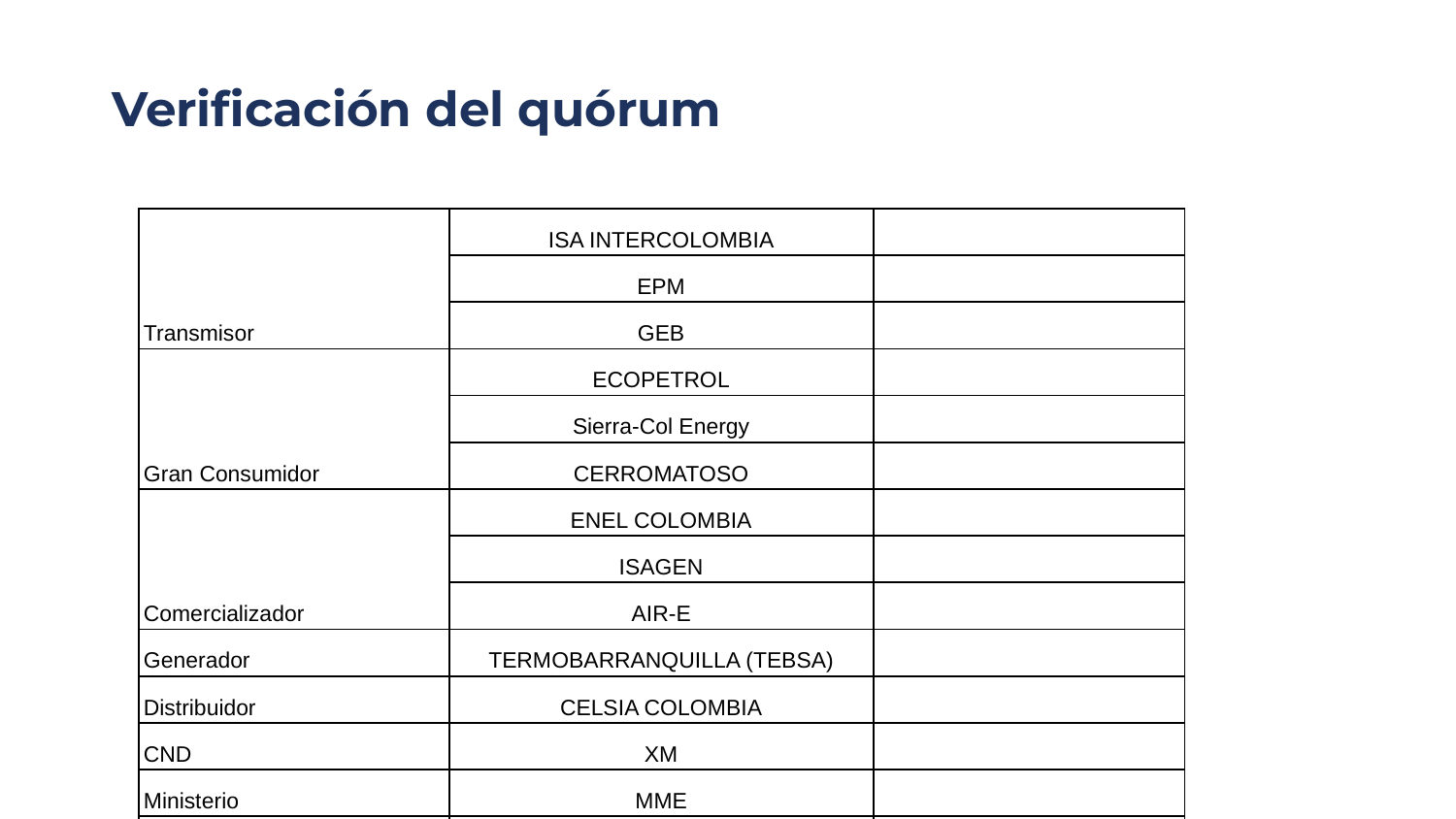

Verificación del quórum
| Transmisor | ISA INTERCOLOMBIA |  |
| --- | --- | --- |
|  | EPM |  |
|  | GEB |  |
| Gran Consumidor | ECOPETROL |  |
|  | Sierra-Col Energy |  |
|  | CERROMATOSO |  |
| Comercializador | ENEL COLOMBIA |  |
|  | ISAGEN |  |
|  | AIR-E |  |
| Generador | TERMOBARRANQUILLA (TEBSA) |  |
| Distribuidor | CELSIA COLOMBIA |  |
| CND | XM |  |
| Ministerio | MME |  |
| UPME | UPME |  |